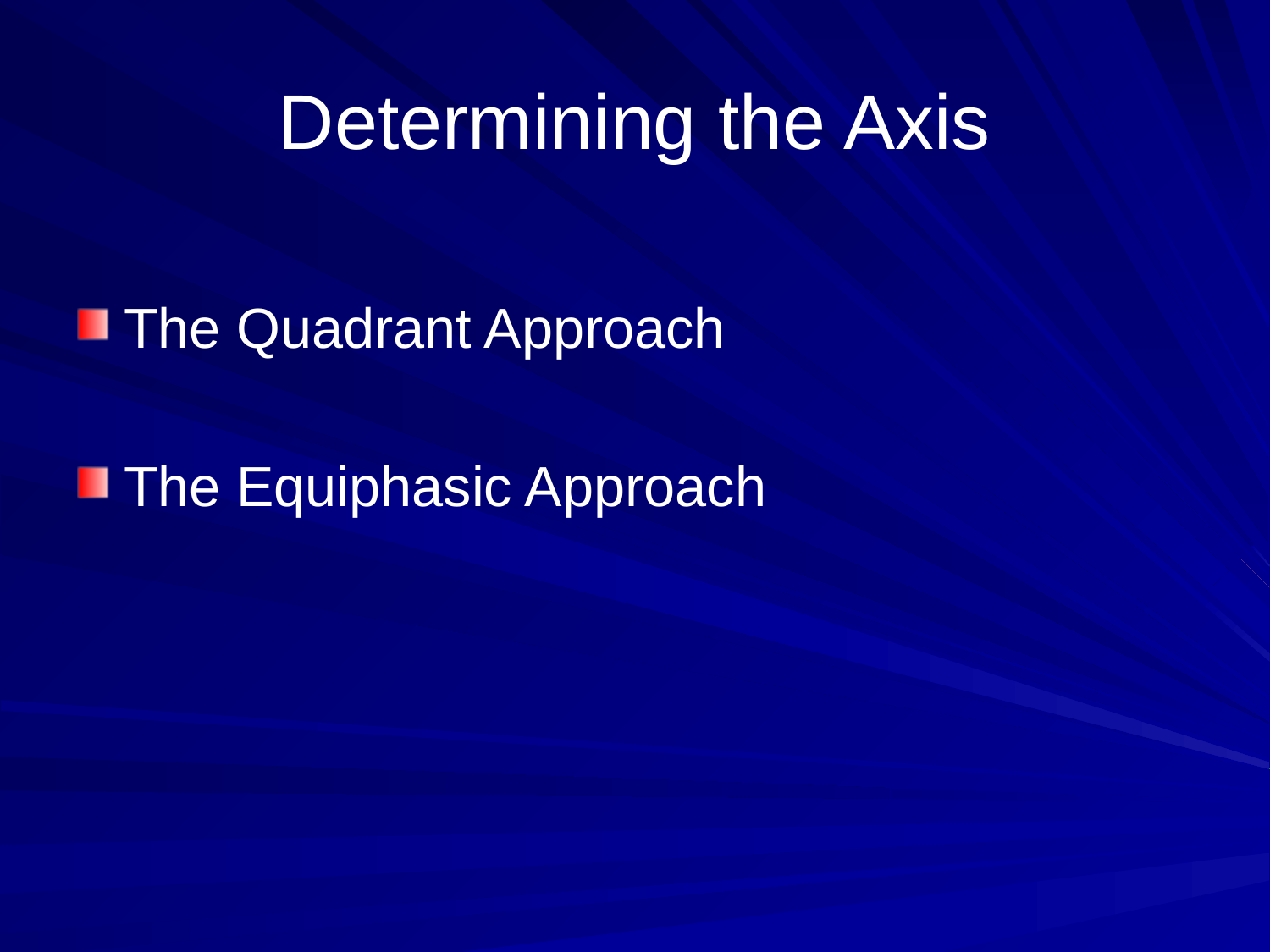

# Determining the Axis
The Quadrant Approach

The Equiphasic Approach